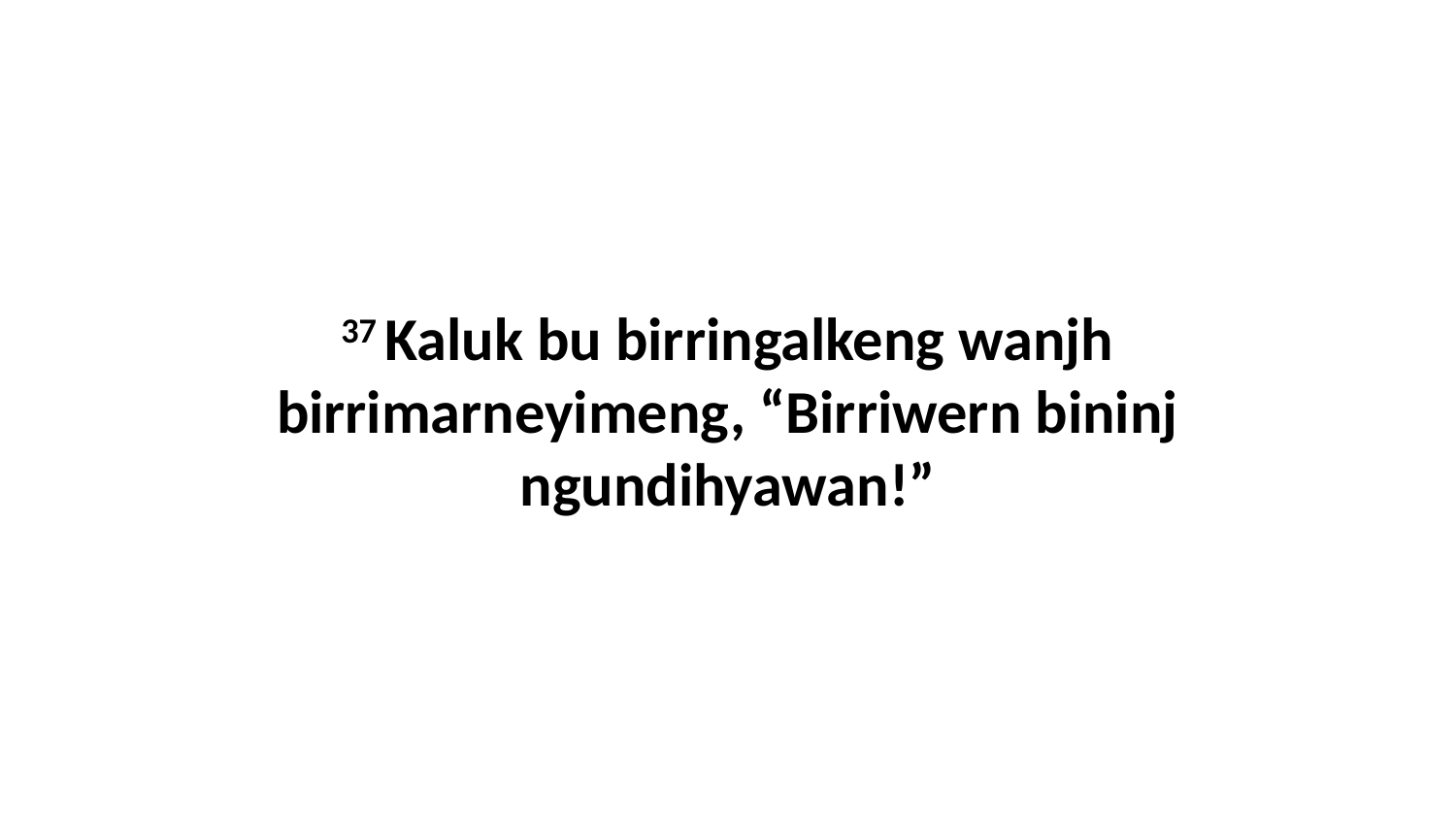

37 Kaluk bu birringalkeng wanjh birrimarneyimeng, “Birriwern bininj ngundihyawan!”